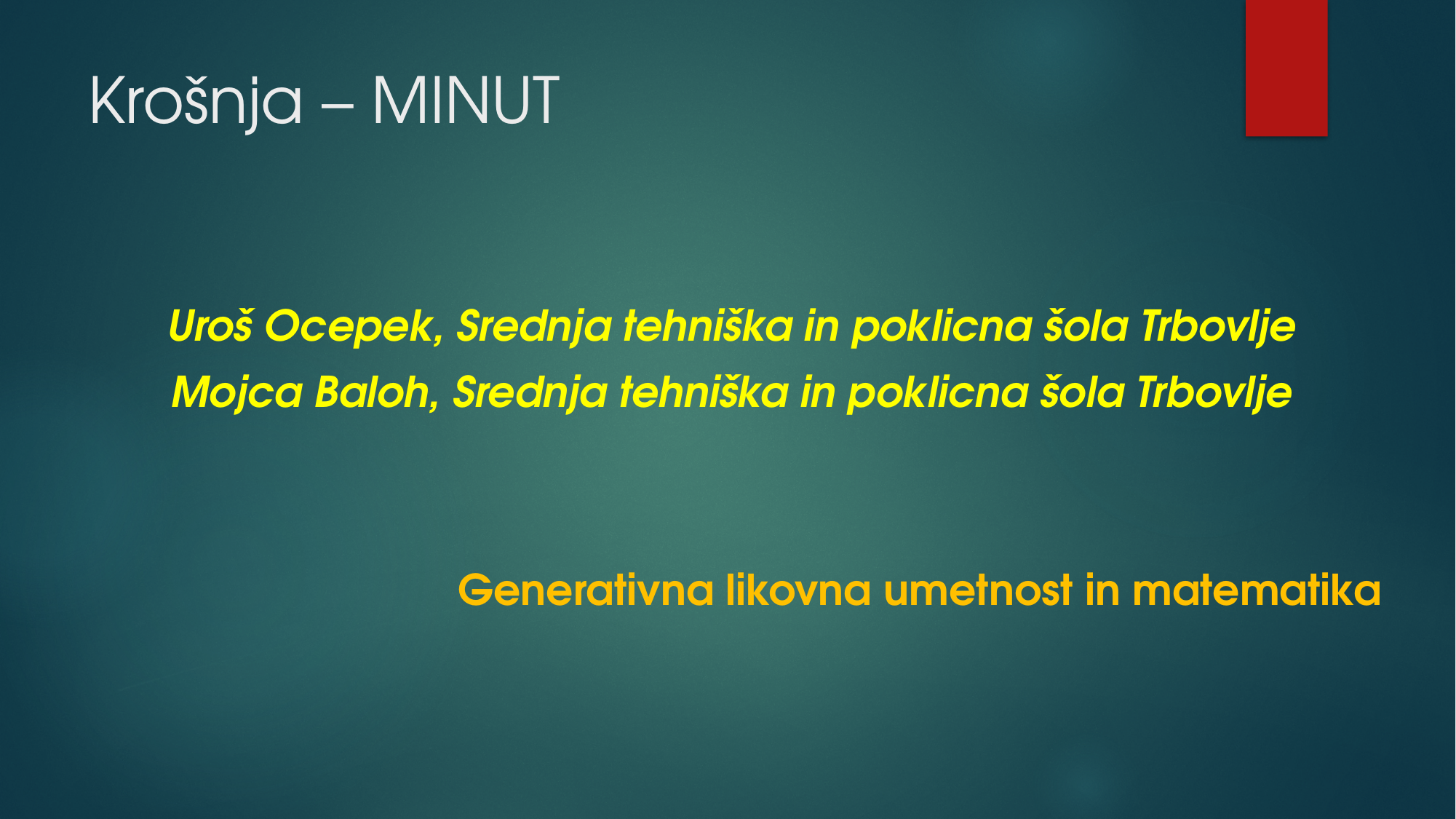

# Krošnja – MINUT

Uroš Ocepek, Srednja tehniška in poklicna šola Trbovlje
Mojca Baloh, Srednja tehniška in poklicna šola Trbovlje

Generativna likovna umetnost in matematika